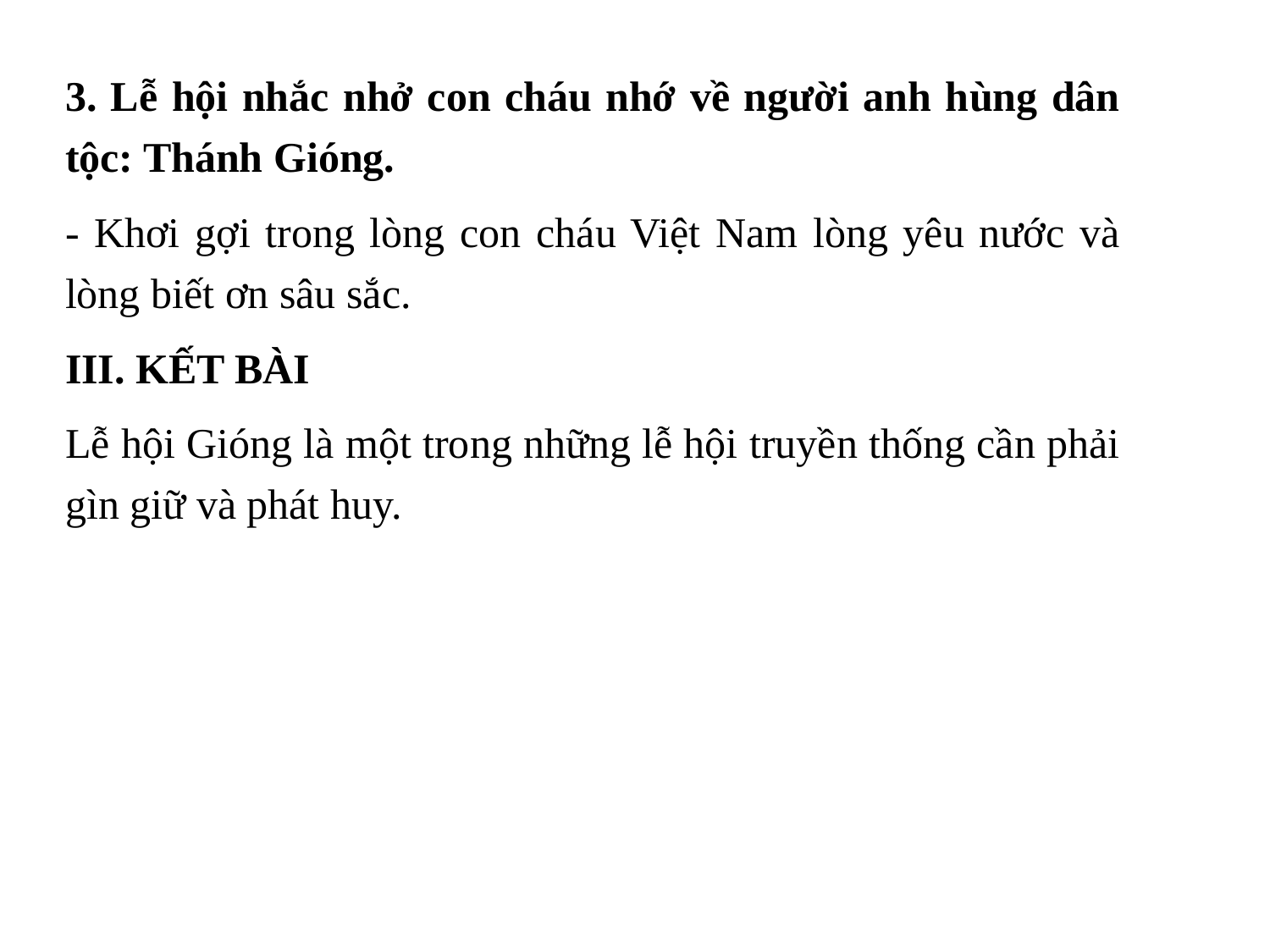

3. Lễ hội nhắc nhở con cháu nhớ về người anh hùng dân tộc: Thánh Gióng.
- Khơi gợi trong lòng con cháu Việt Nam lòng yêu nước và lòng biết ơn sâu sắc.
III. KẾT BÀI
Lễ hội Gióng là một trong những lễ hội truyền thống cần phải gìn giữ và phát huy.